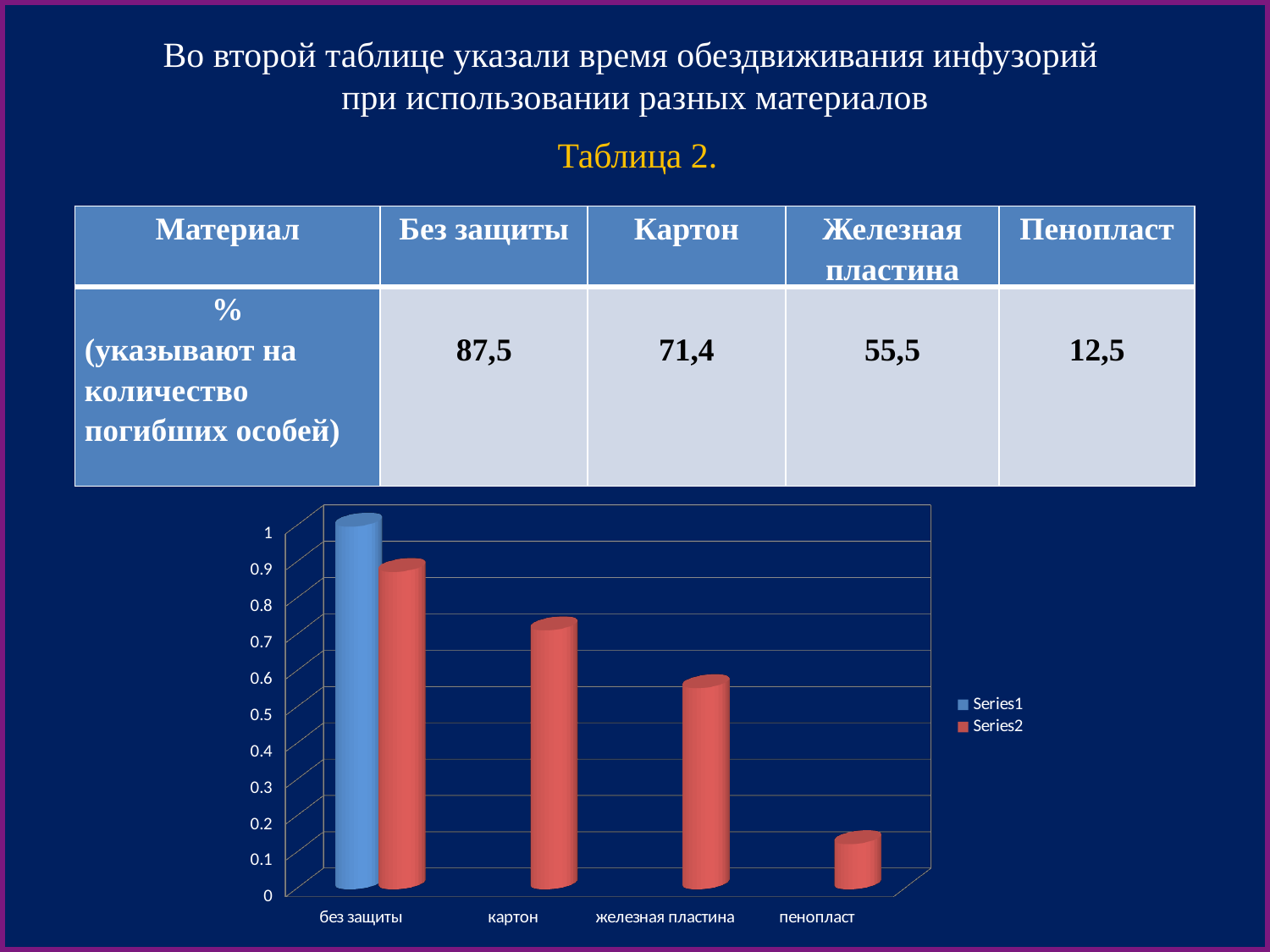

Во второй таблице указали время обездвиживания инфузорий
при использовании разных материалов

Таблица 2.
| Материал | Без защиты | Картон | Железная пластина | Пенопласт |
| --- | --- | --- | --- | --- |
| % (указывают на количество погибших особей) | 87,5 | 71,4 | 55,5 | 12,5 |

[unsupported chart]